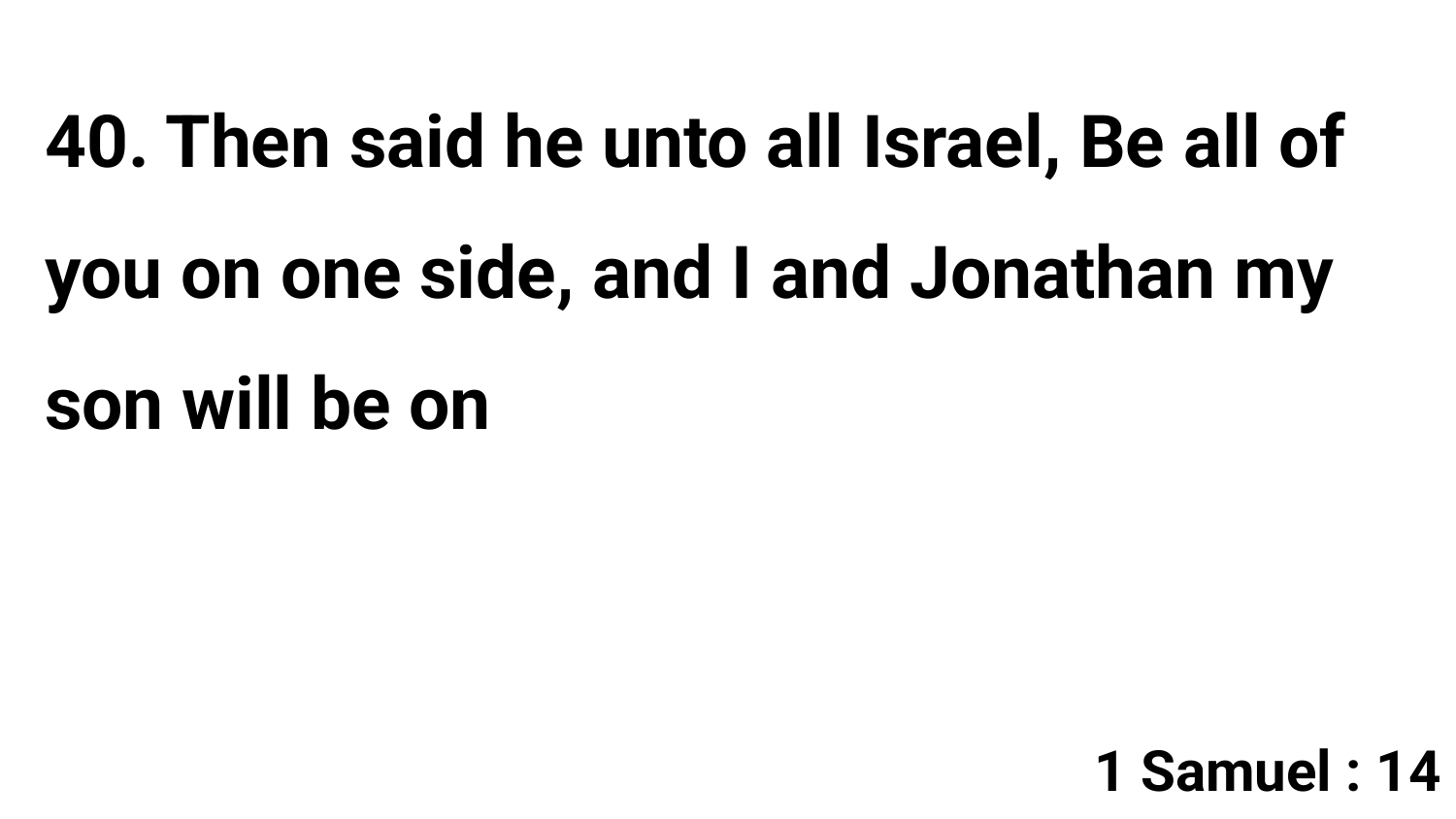

40. Then said he unto all Israel, Be all of you on one side, and I and Jonathan my son will be on
1 Samuel : 14